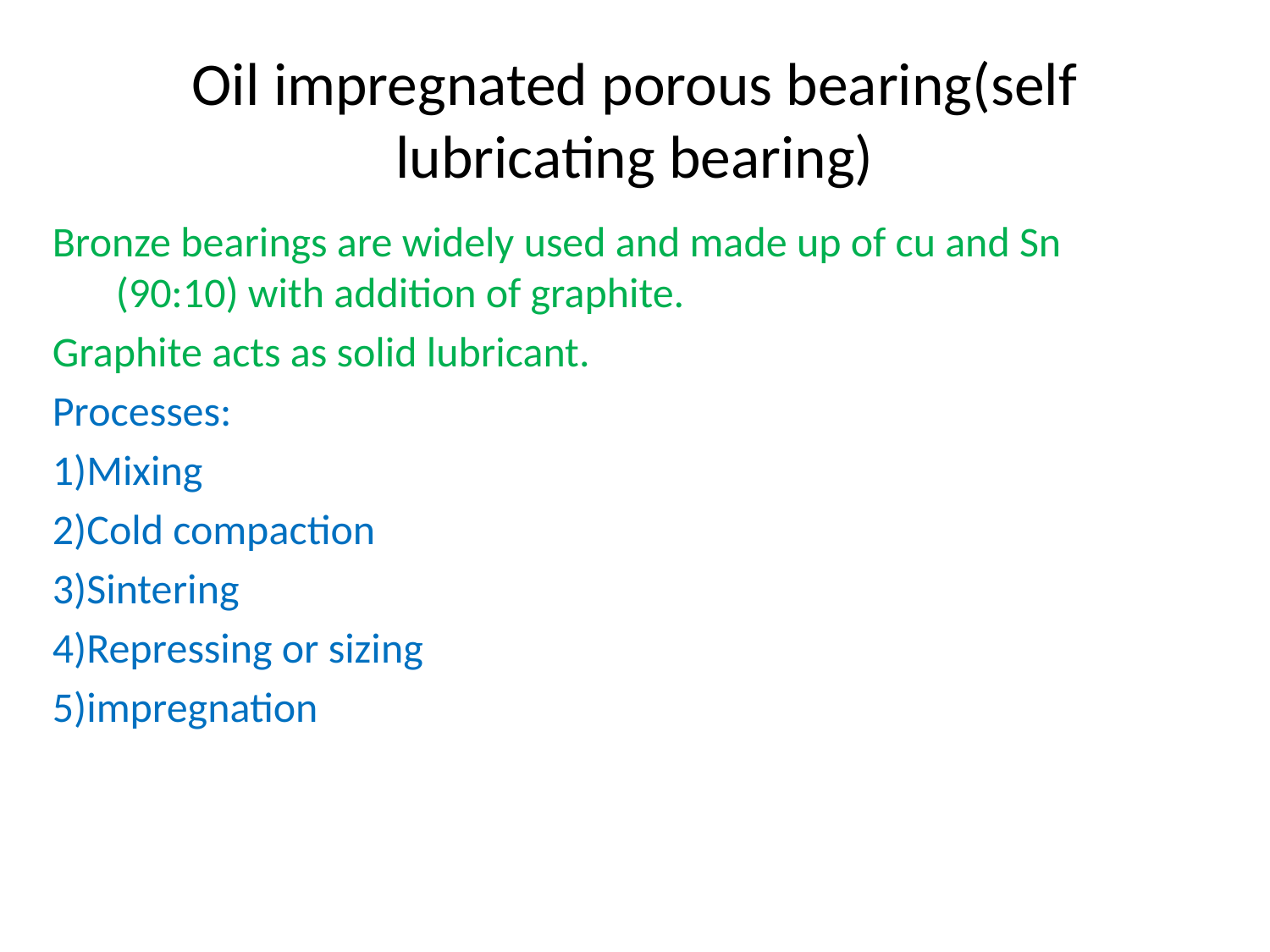

# Oil impregnated porous bearing(self lubricating bearing)
Bronze bearings are widely used and made up of cu and Sn (90:10) with addition of graphite.
Graphite acts as solid lubricant.
Processes:
1)Mixing
2)Cold compaction
3)Sintering
4)Repressing or sizing
5)impregnation